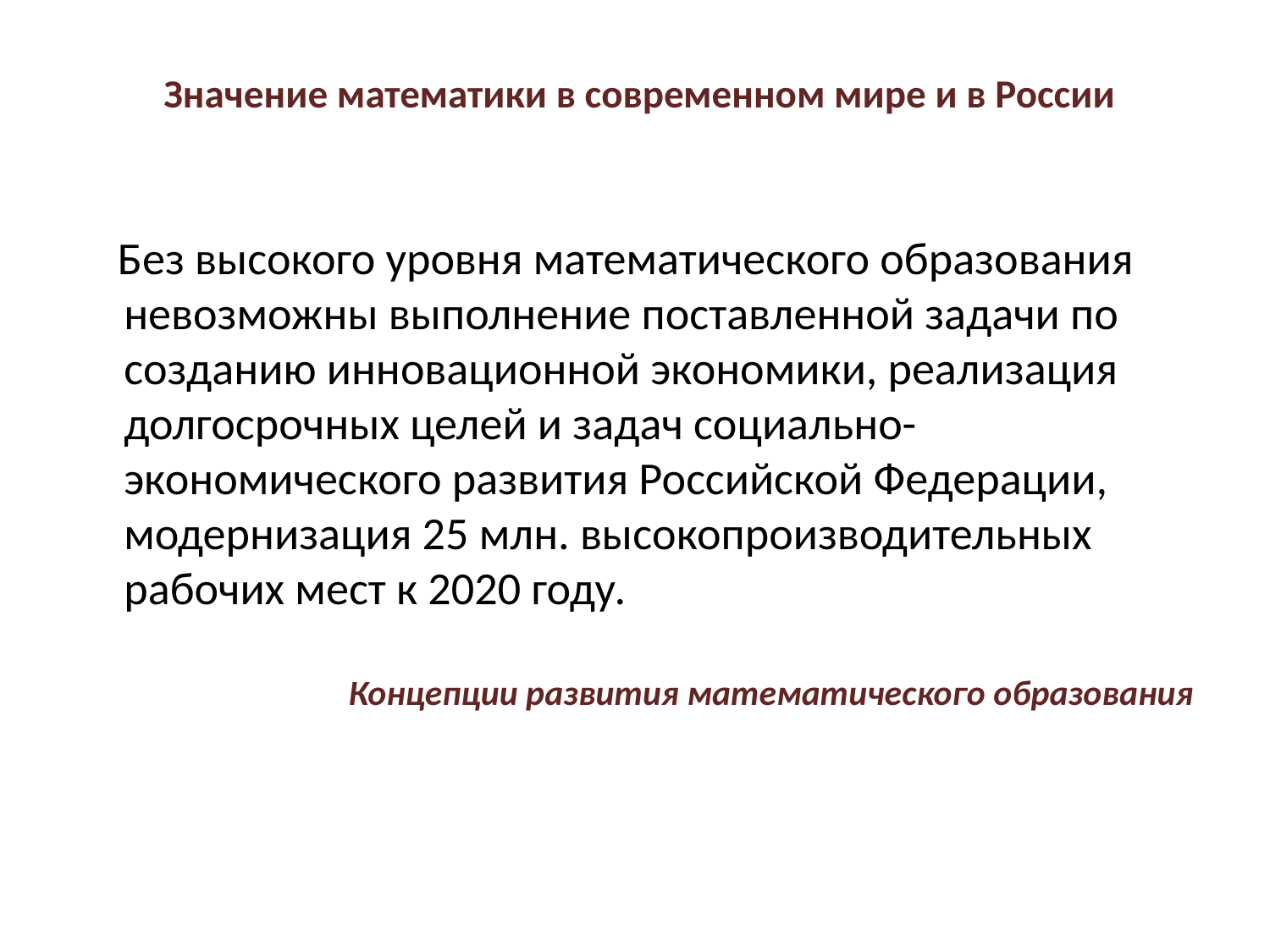

# Значение математики в современном мире и в России
    Без высокого уровня математического образования невозможны выполнение поставленной задачи по созданию инновационной экономики, реализация долгосрочных целей и задач социально-экономического развития Российской Федерации, модернизация 25 млн. высокопроизводительных рабочих мест к 2020 году.

Концепции развития математического образования